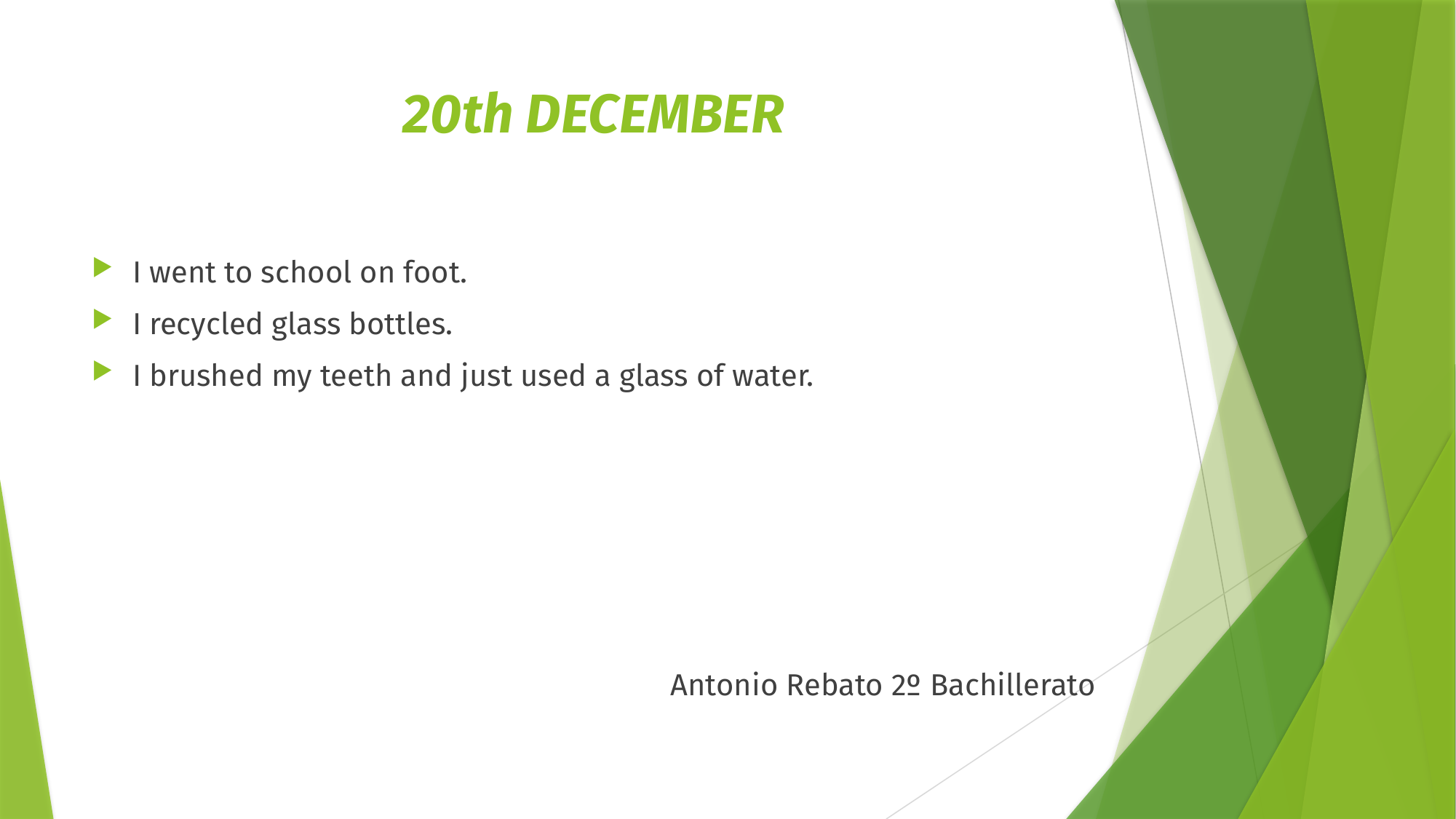

# 20th DECEMBER
I went to school on foot.
I recycled glass bottles.
I brushed my teeth and just used a glass of water.

Antonio Rebato 2º Bachillerato